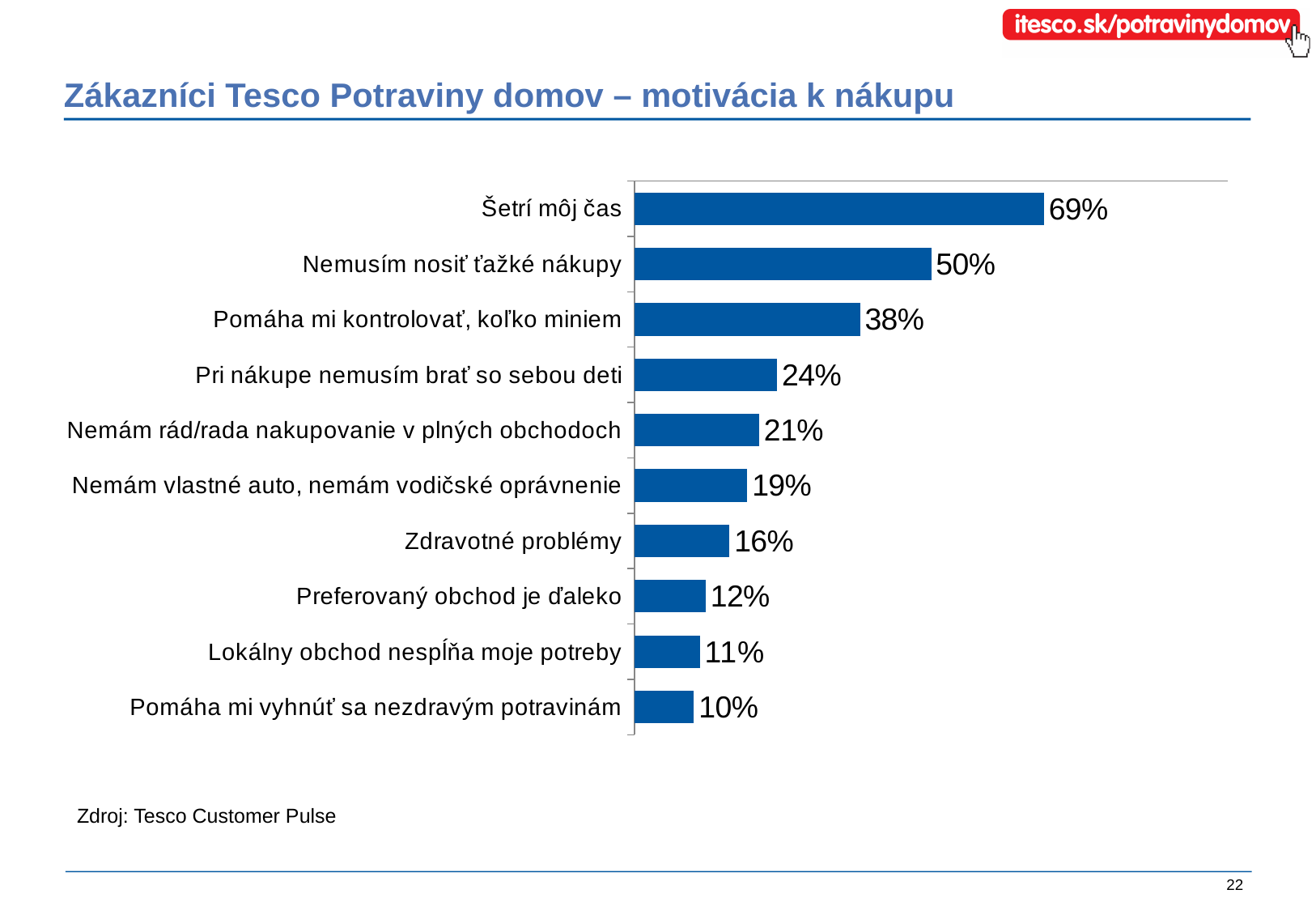

# Zákazníci Tesco Potraviny domov – motivácia k nákupu

### Chart

| Category | 2011 |
|---|---|
| Šetrí môj čas | 0.6900000000000006 |
| Nemusím nosiť ťažké nákupy | 0.5 |
| Pomáha mi kontrolovať, koľko miniem | 0.38000000000000017 |
| Pri nákupe nemusím brať so sebou deti | 0.24000000000000007 |
| Nemám rád/rada nakupovanie v plných obchodoch | 0.21000000000000008 |
| Nemám vlastné auto, nemám vodičské oprávnenie | 0.19000000000000009 |
| Zdravotné problémy | 0.1600000000000001 |
| Preferovaný obchod je ďaleko | 0.12000000000000002 |
| Lokálny obchod nespĺňa moje potreby | 0.11000000000000004 |
| Pomáha mi vyhnúť sa nezdravým potravinám | 0.1 |
Zdroj: Tesco Customer Pulse